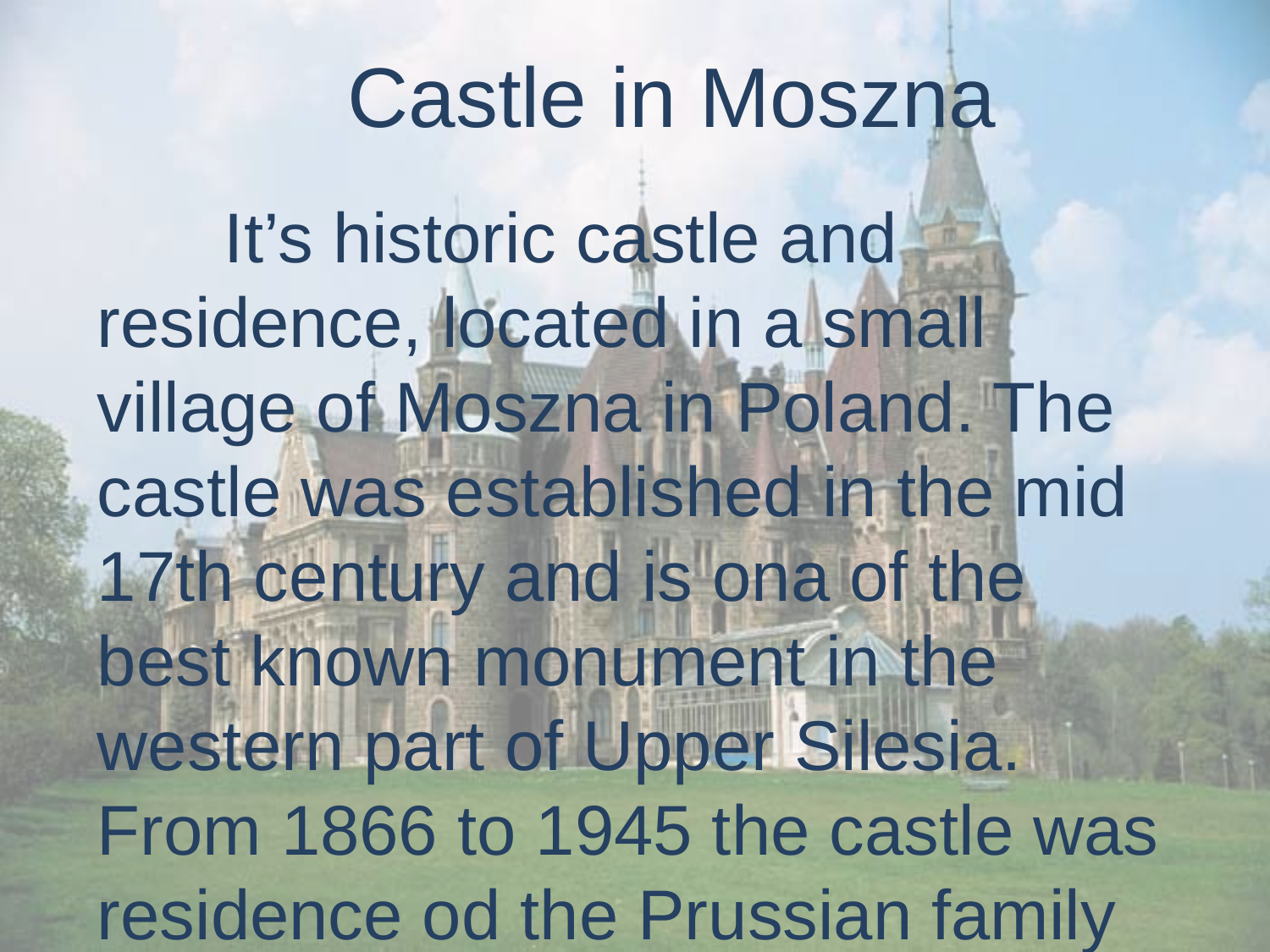

Castle in Moszna
	It’s historic castle and residence, located in a small village of Moszna in Poland. The castle was established in the mid 17th century and is ona of the best known monument in the western part of Upper Silesia. From 1866 to 1945 the castle was residence od the Prussian family Tiele-Winckler.